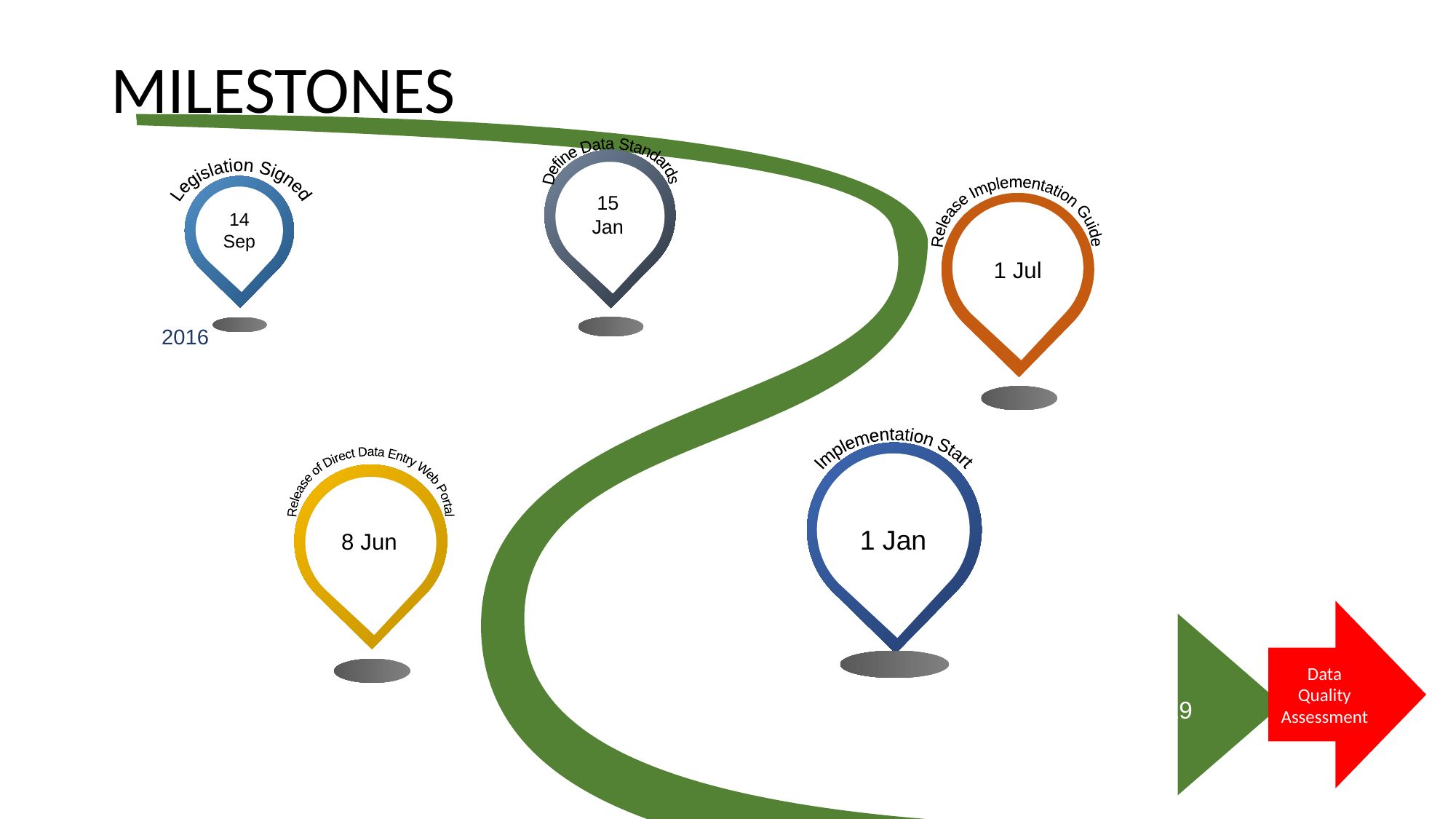

# milestones

15 Jan

5/28/2018
14 Sep

1 Jul

1 Jan

8 Jun
2016
2017
2019
Define Data Standards
Legislation Signed
Release Implementation Guide
Implementation Start
Release of Direct Data Entry Web Portal
| An Inforgraphic Timeline is in this worksheet starting in cell B1. 5 teardrop shapes with milestone titles above them and milestone dates within them are mapped along a curved line that charts the year from start to end. Next to each teardrop is a description or list of activities for each milestone or informational marker. To modify the content in this worksheet, update the Chart Data table in the Chart Data worksheet. There are no further instructions in this worksheet. |  |  |  |  |  |  |  |
| --- | --- | --- | --- | --- | --- | --- | --- |
|  |  |  |  |  |  |  |  |
|  |  |  |  |  |  |  |  |
|  |  |  |  |  |  |  |  |
|  |  |  |  |  |  |  |  |
Data Quality Assessment
2018